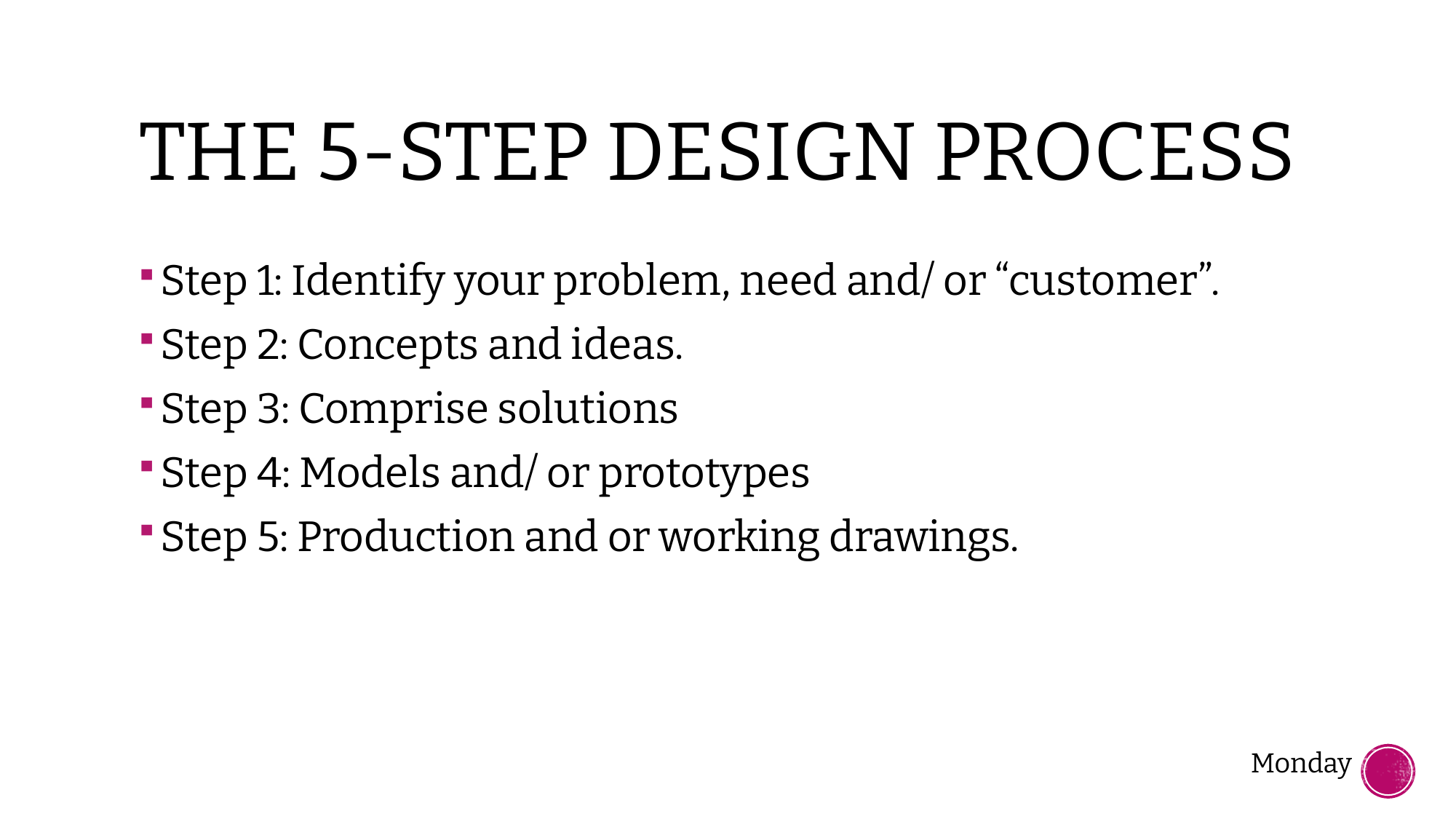

# The 5-STEP DESIGN PROCESS
Step 1: Identify your problem, need and/ or “customer”.
Step 2: Concepts and ideas.
Step 3: Comprise solutions
Step 4: Models and/ or prototypes
Step 5: Production and or working drawings.

Monday